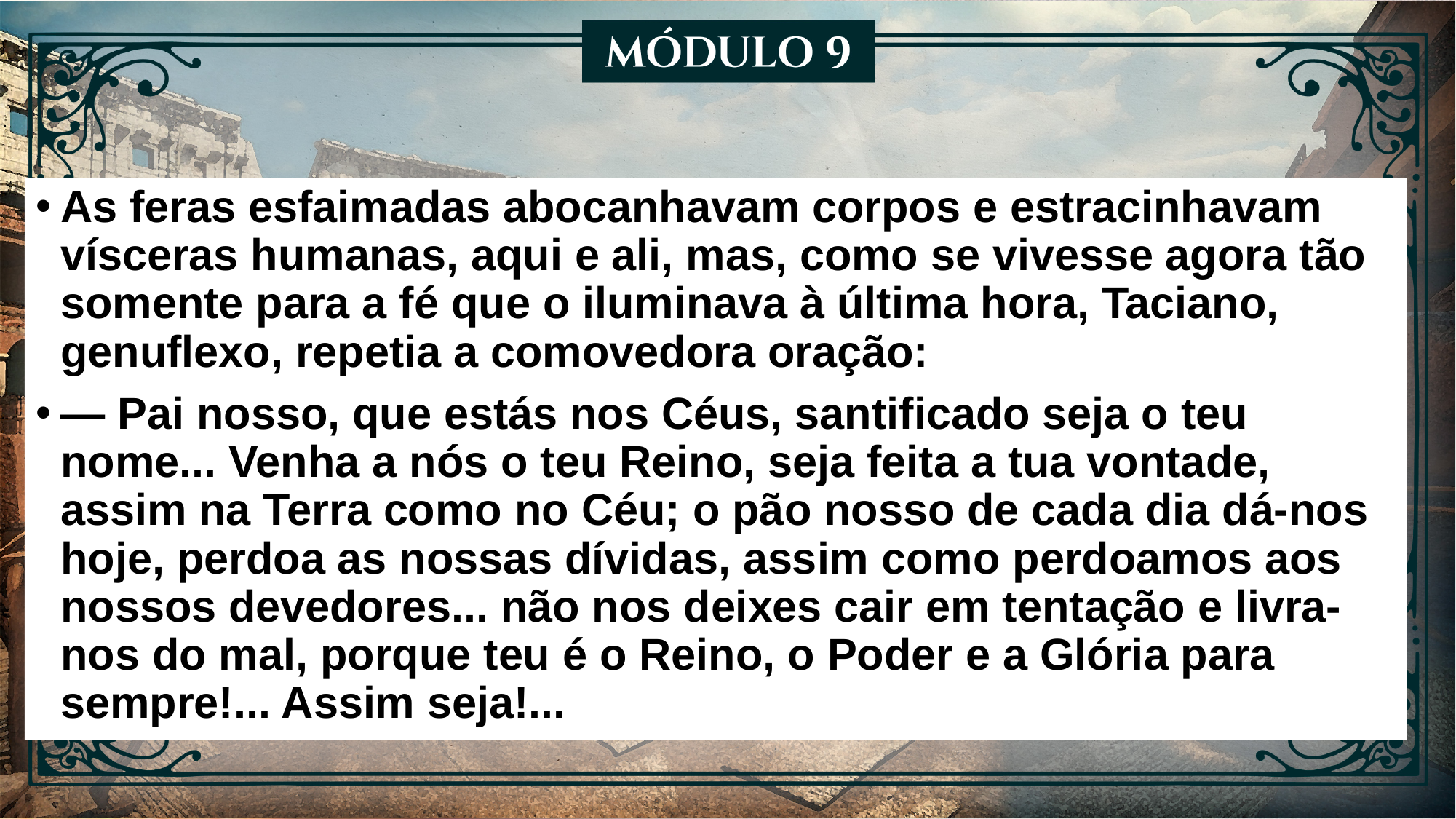

As feras esfaimadas abocanhavam corpos e estracinhavam vísceras humanas, aqui e ali, mas, como se vivesse agora tão somente para a fé que o iluminava à última hora, Taciano, genuflexo, repetia a comovedora oração:
— Pai nosso, que estás nos Céus, santificado seja o teu nome... Venha a nós o teu Reino, seja feita a tua vontade, assim na Terra como no Céu; o pão nosso de cada dia dá-nos hoje, perdoa as nossas dívidas, assim como perdoamos aos nossos devedores... não nos deixes cair em tentação e livra-nos do mal, porque teu é o Reino, o Poder e a Glória para  sempre!... Assim seja!...